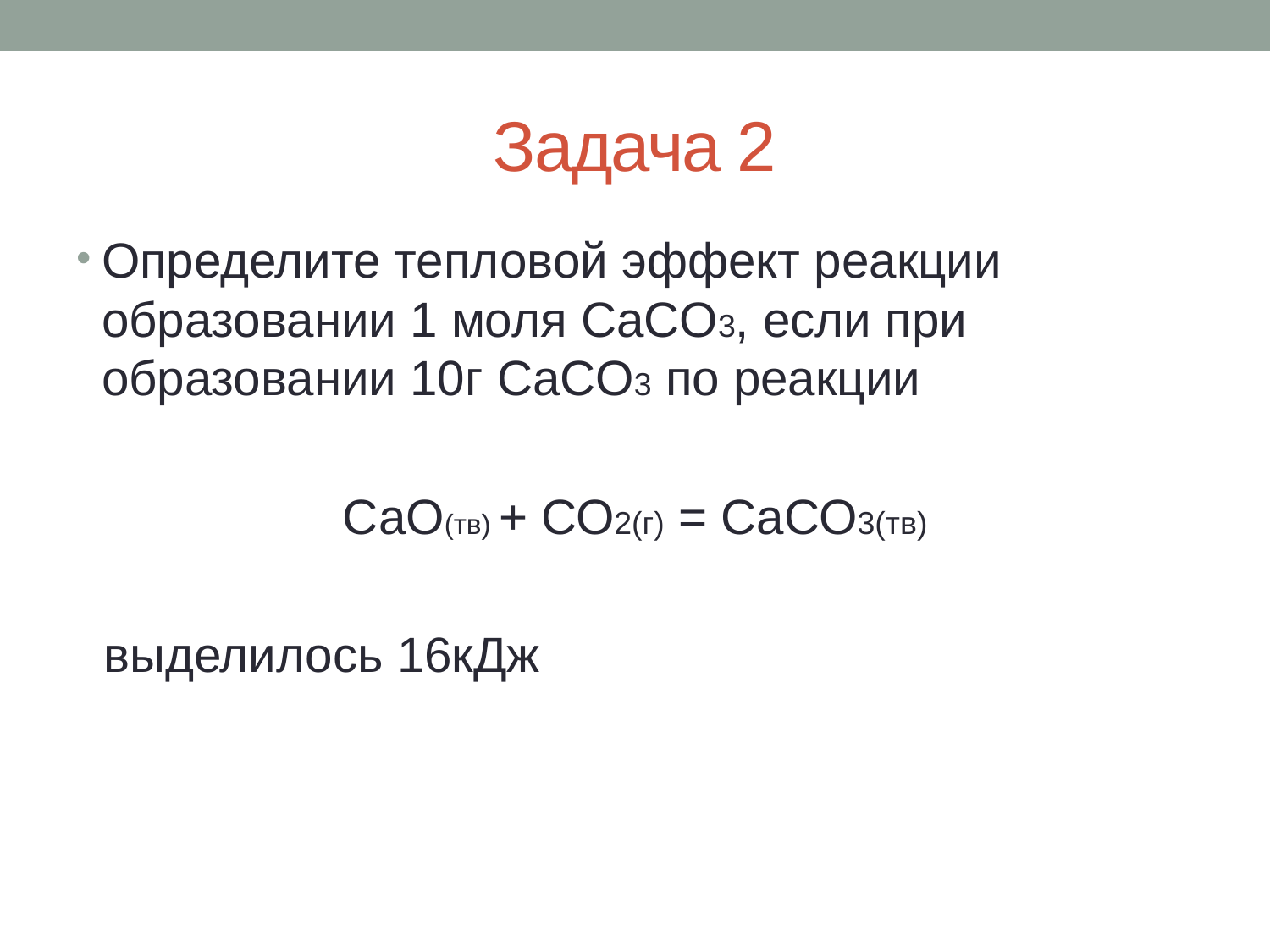

# Задача 2
Определите тепловой эффект реакции образовании 1 моля CaCO3, если при образовании 10г CaCO3 по реакции

  СаО(тв) + СО2(г) = СаСО3(тв)

  выделилось 16кДж